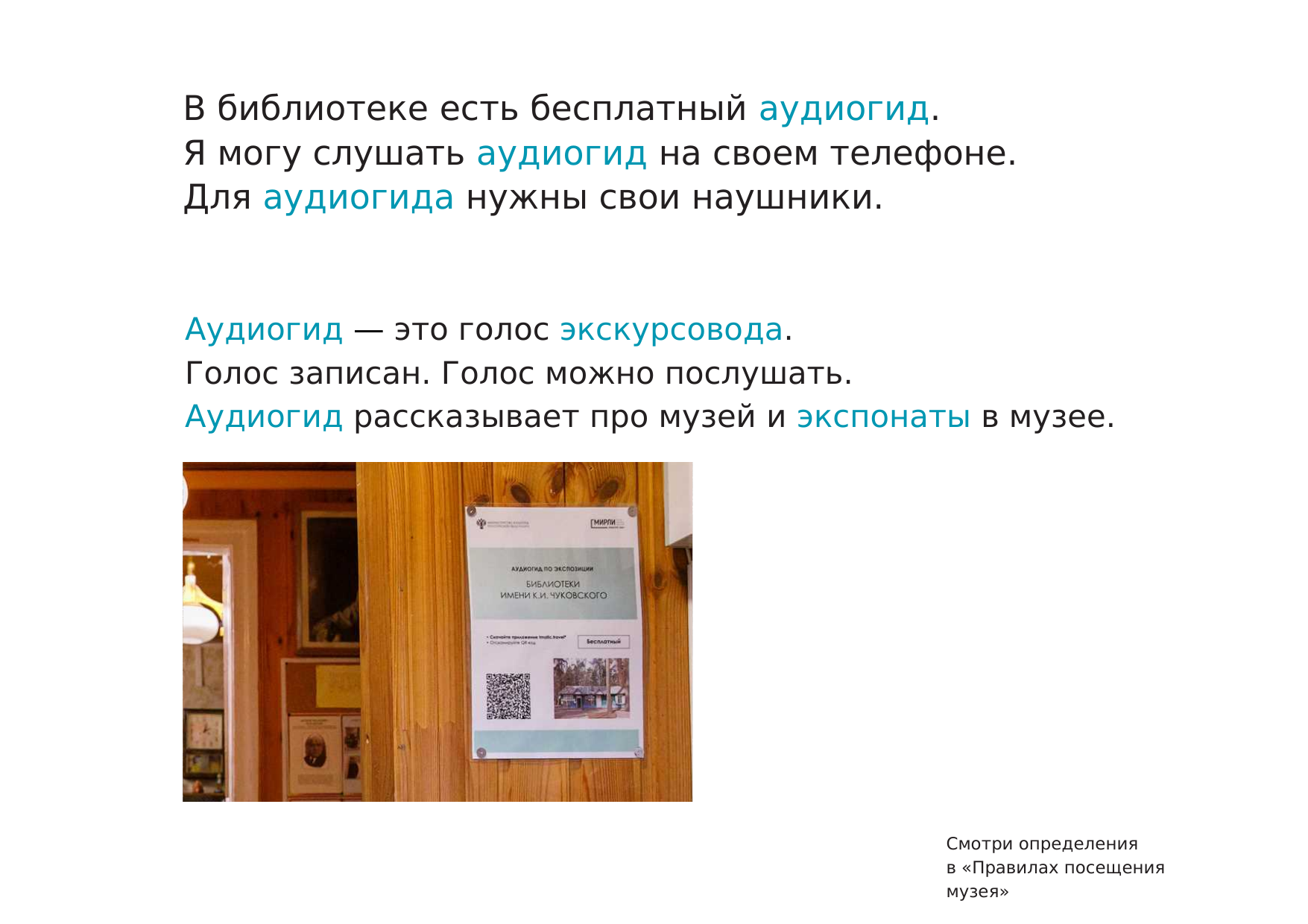

В библиотеке есть бесплатный аудиогид.
Я могу слушать аудиогид на своем телефоне.
Для аудиогида нужны свои наушники.
Аудиогид — это голос экскурсовода.
Голос записан. Голос можно послушать.
Аудиогид рассказывает про музей и экспонаты в музее.

Смотри определения
в «Правилах посещения музея»